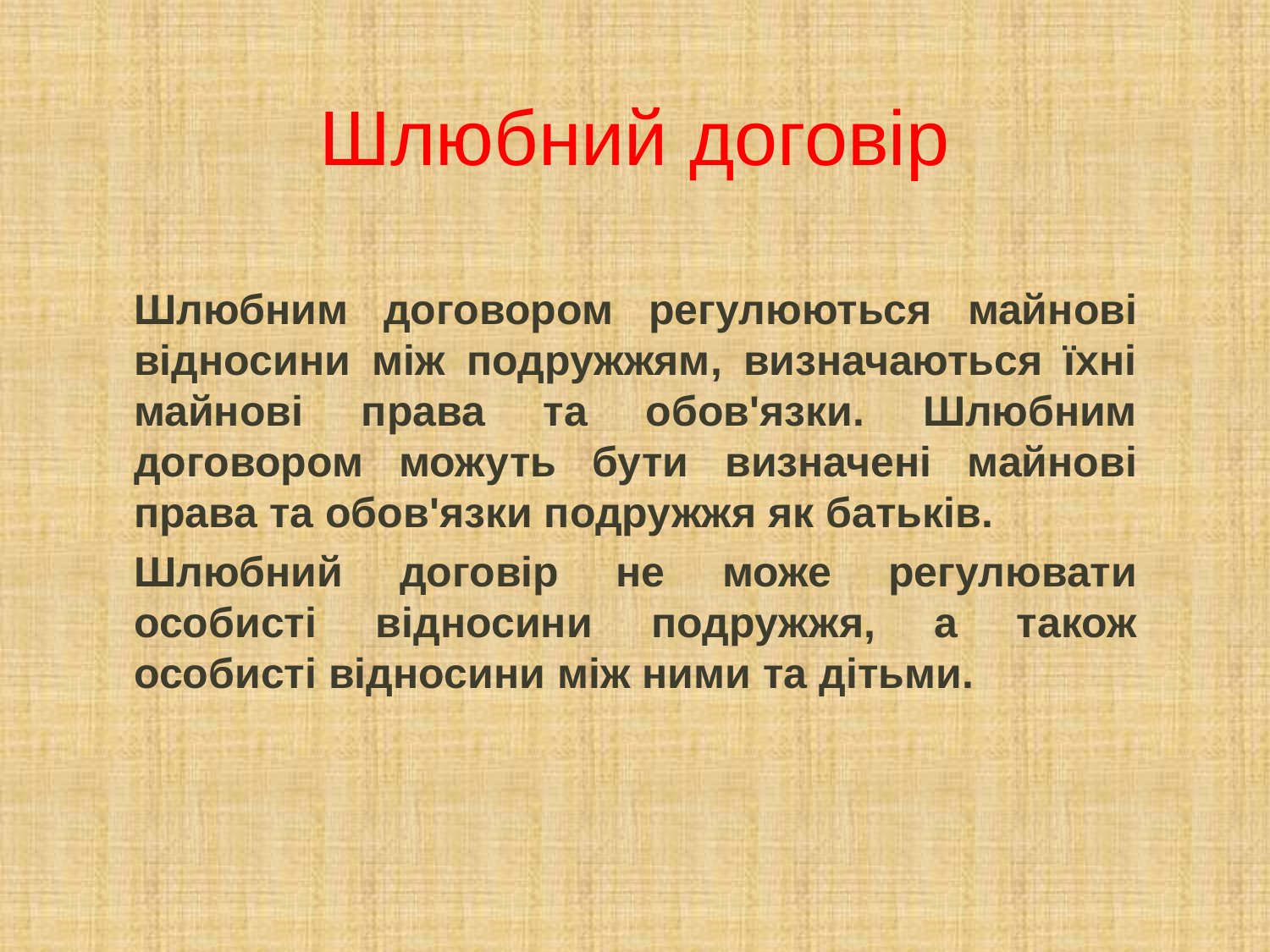

# Шлюбний договір
Шлюбним договором регулюються майнові відносини між подружжям, визначаються їхні майнові права та обов'язки. Шлюбним договором можуть бути визначені майнові права та обов'язки подружжя як батьків.
Шлюбний договір не може регулювати особисті відносини подружжя, а також особисті відносини між ними та дітьми.